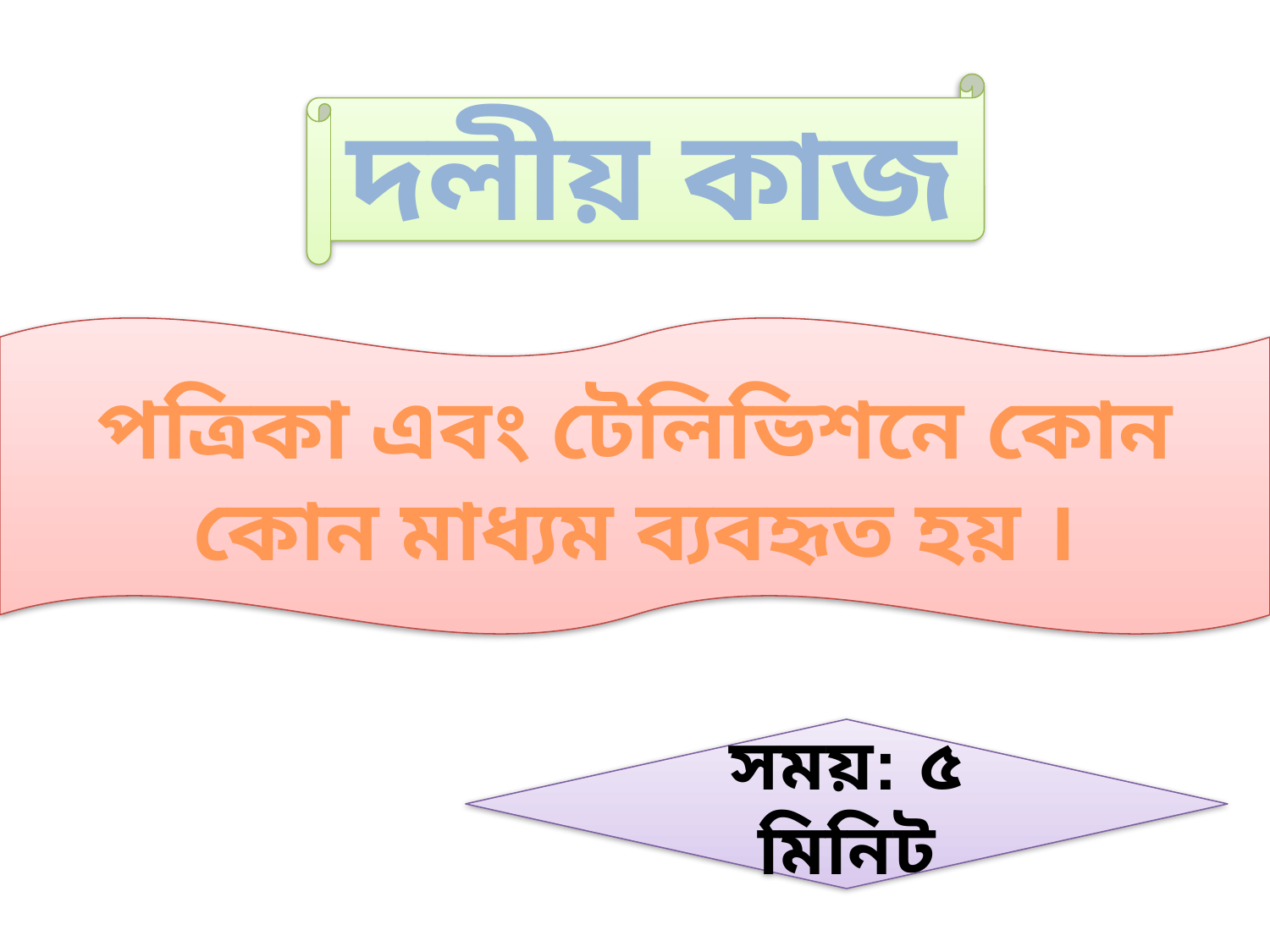

দলীয় কাজ
পত্রিকা এবং টেলিভিশনে কোন কোন মাধ্যম ব্যবহৃত হয় ।
সময়: ৫ মিনিট